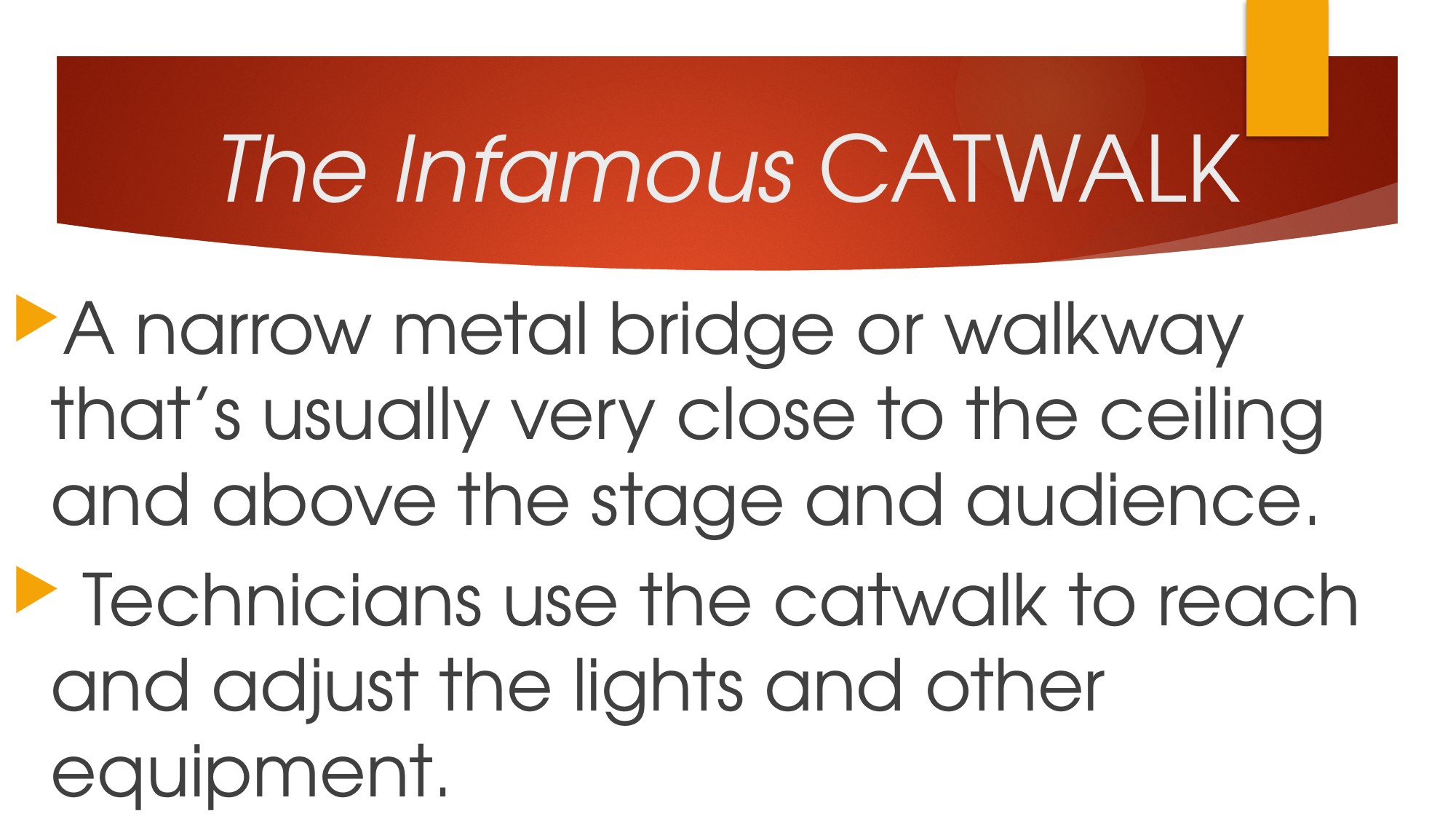

# The Infamous CATWALK
A narrow metal bridge or walkway that’s usually very close to the ceiling and above the stage and audience.
 Technicians use the catwalk to reach and adjust the lights and other equipment.